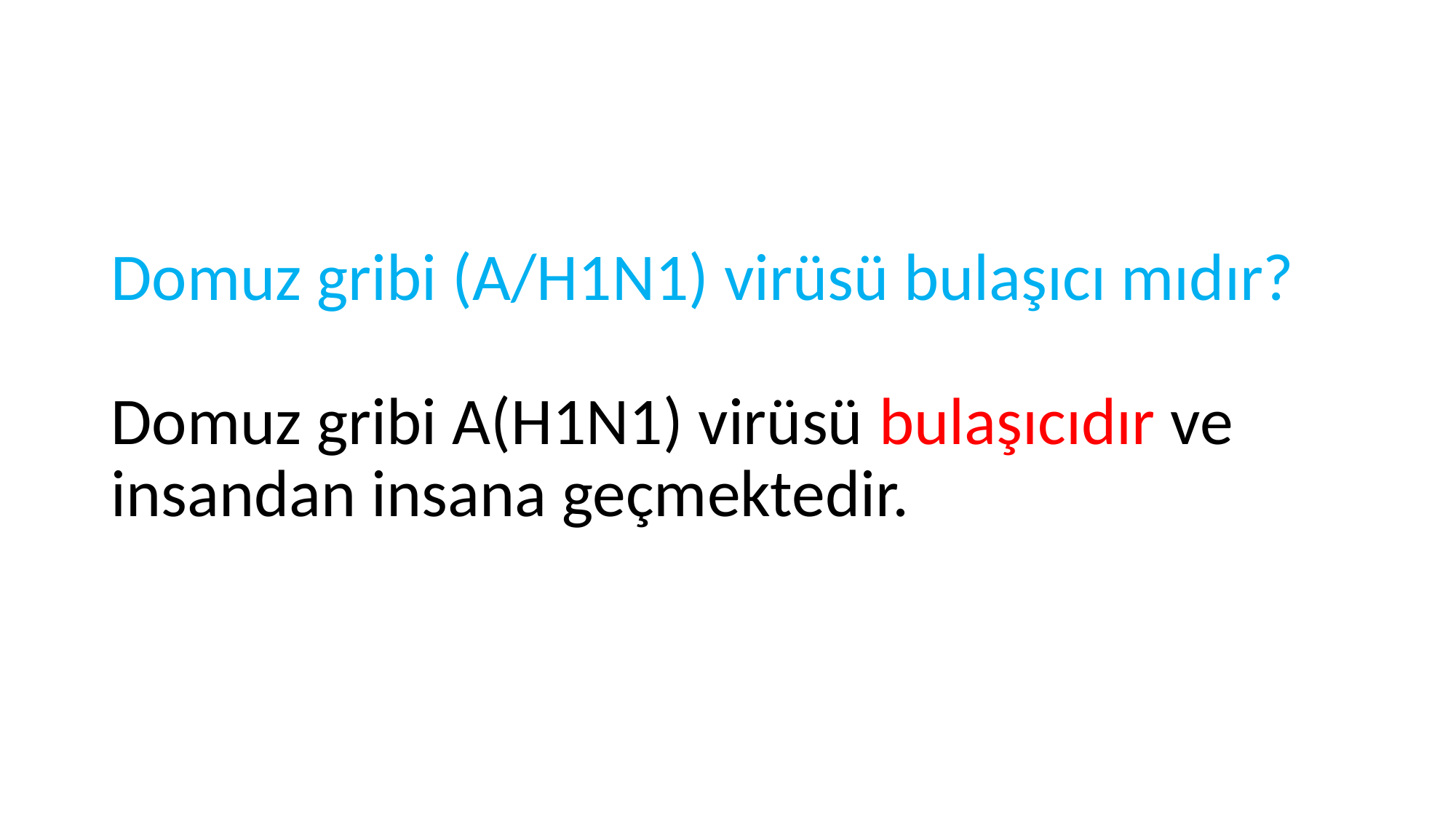

# Domuz gribi (A/H1N1) virüsü bulaşıcı mıdır? Domuz gribi A(H1N1) virüsü bulaşıcıdır ve insandan insana geçmektedir.